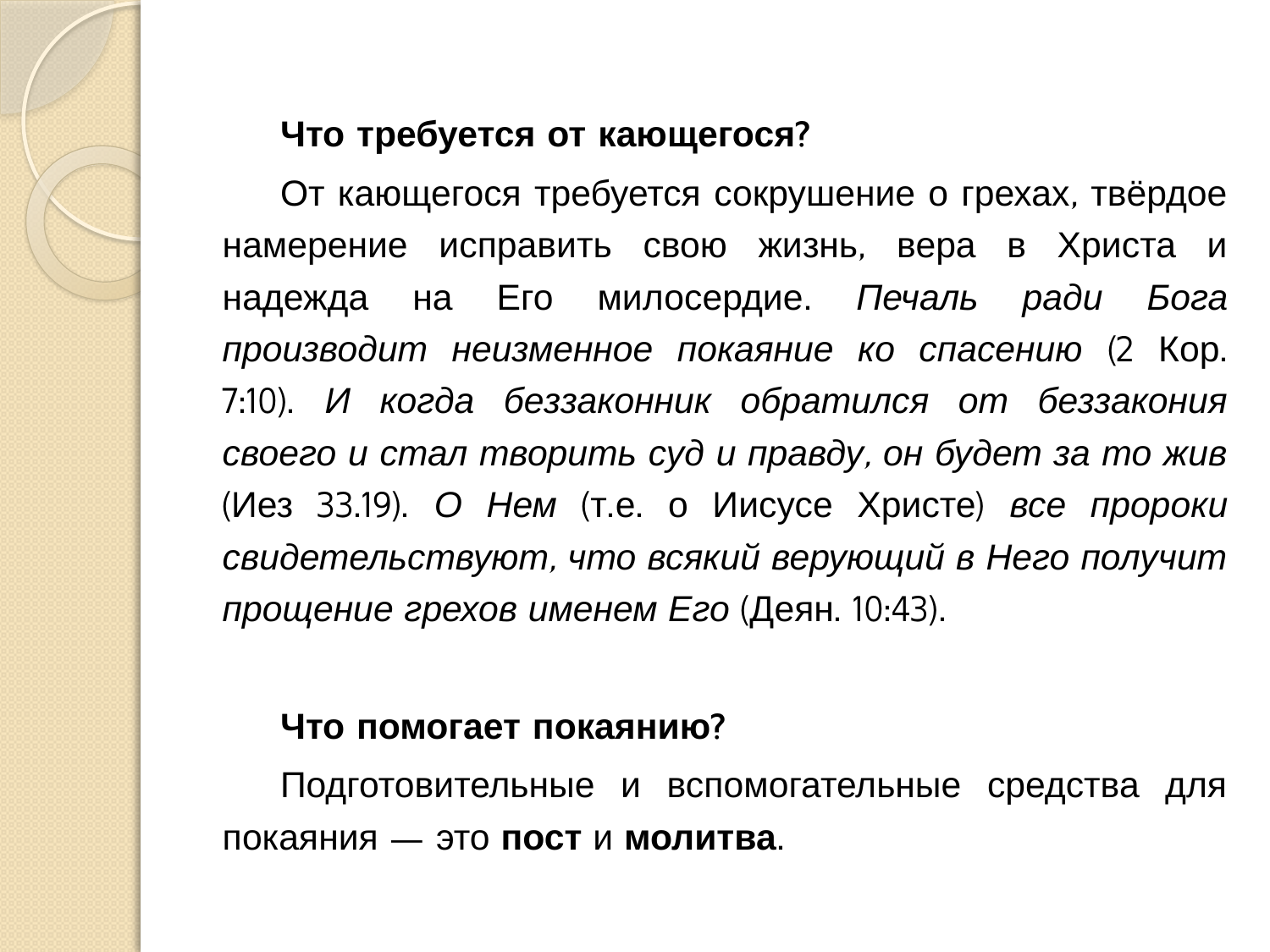

Что требуется от кающегося?
От кающегося требуется сокрушение о грехах, твёрдое намерение исправить свою жизнь, вера в Христа и надежда на Его милосердие. Печаль ради Бога производит неизменное покаяние ко спасению (2 Кор. 7:10). И когда беззаконник обратился от беззакония своего и стал творить суд и правду, он будет за то жив (Иез 33.19). О Нем (т.е. о Иисусе Христе) все пророки свидетельствуют, что всякий верующий в Него получит прощение грехов именем Его (Деян. 10:43).

Что помогает покаянию?
Подготовительные и вспомогательные средства для покаяния — это пост и молитва.